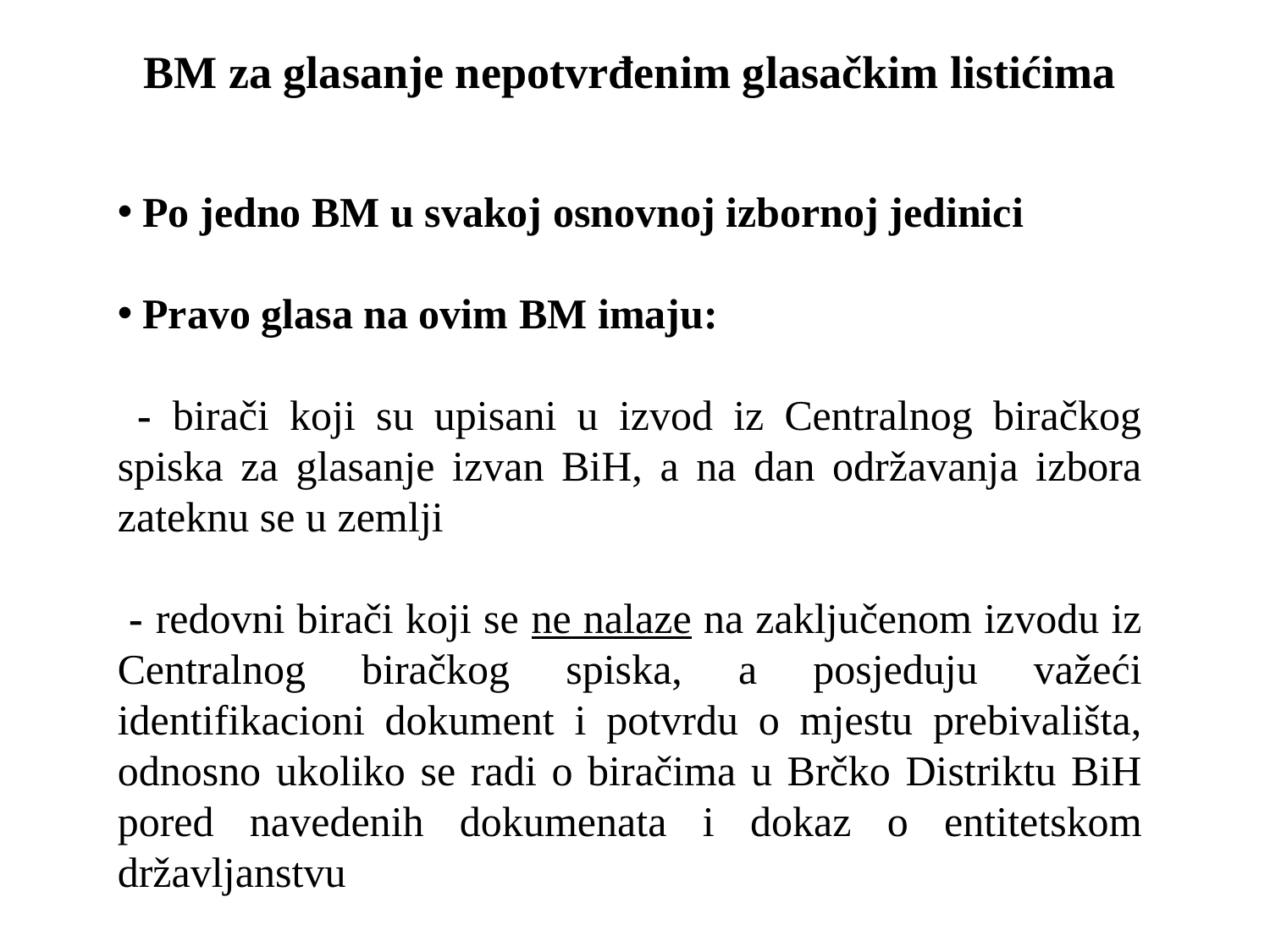

BM za glasanje nepotvrđenim glasačkim listićima
 Po jedno BM u svakoj osnovnoj izbornoj jedinici

 Pravo glasa na ovim BM imaju:

 - birači koji su upisani u izvod iz Centralnog biračkog spiska za glasanje izvan BiH, a na dan održavanja izbora zateknu se u zemlji

 - redovni birači koji se ne nalaze na zaključenom izvodu iz Centralnog biračkog spiska, a posjeduju važeći identifikacioni dokument i potvrdu o mjestu prebivališta, odnosno ukoliko se radi o biračima u Brčko Distriktu BiH pored navedenih dokumenata i dokaz o entitetskom državljanstvu